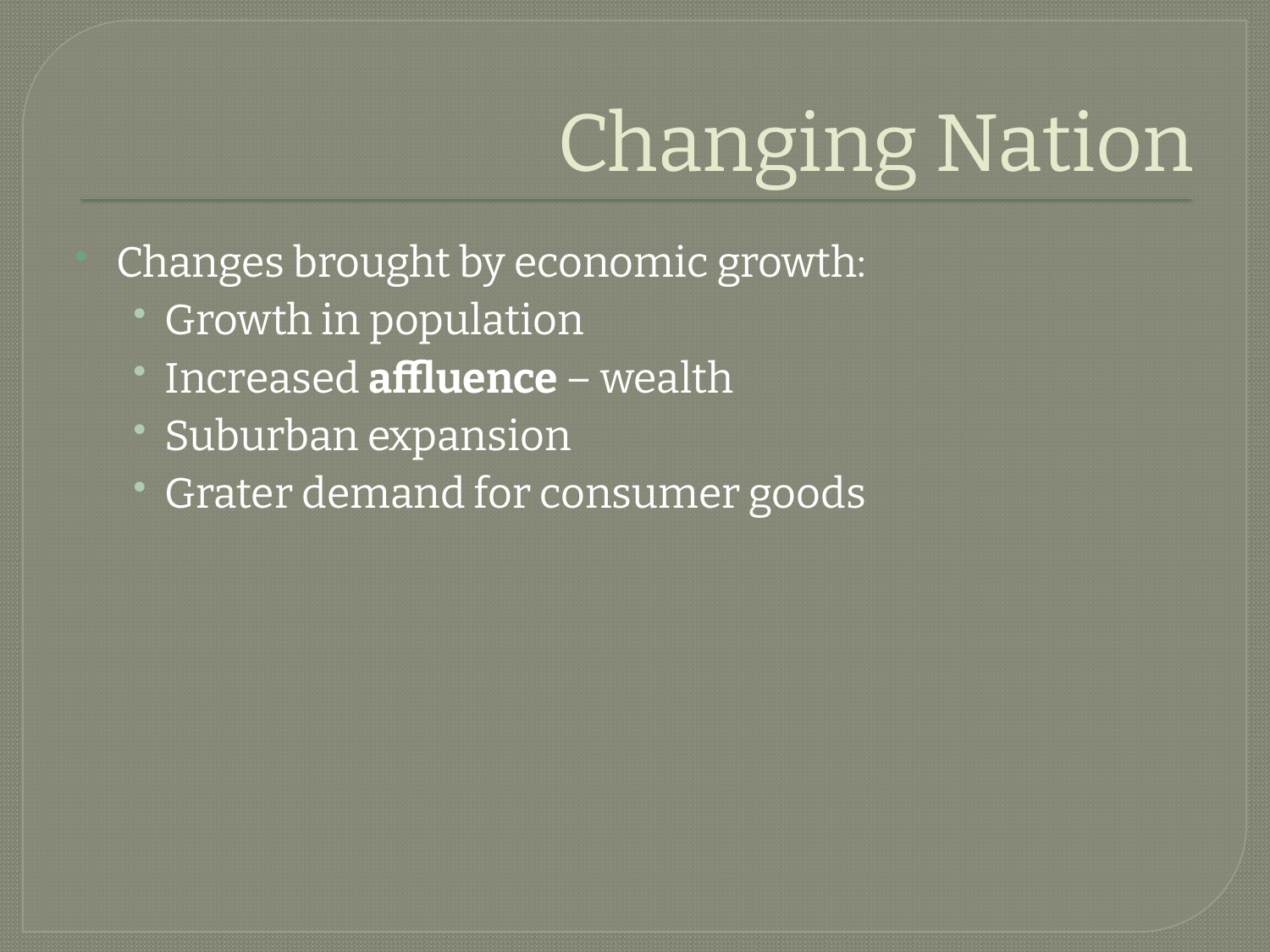

# Changing Nation
Changes brought by economic growth:
Growth in population
Increased affluence – wealth
Suburban expansion
Grater demand for consumer goods